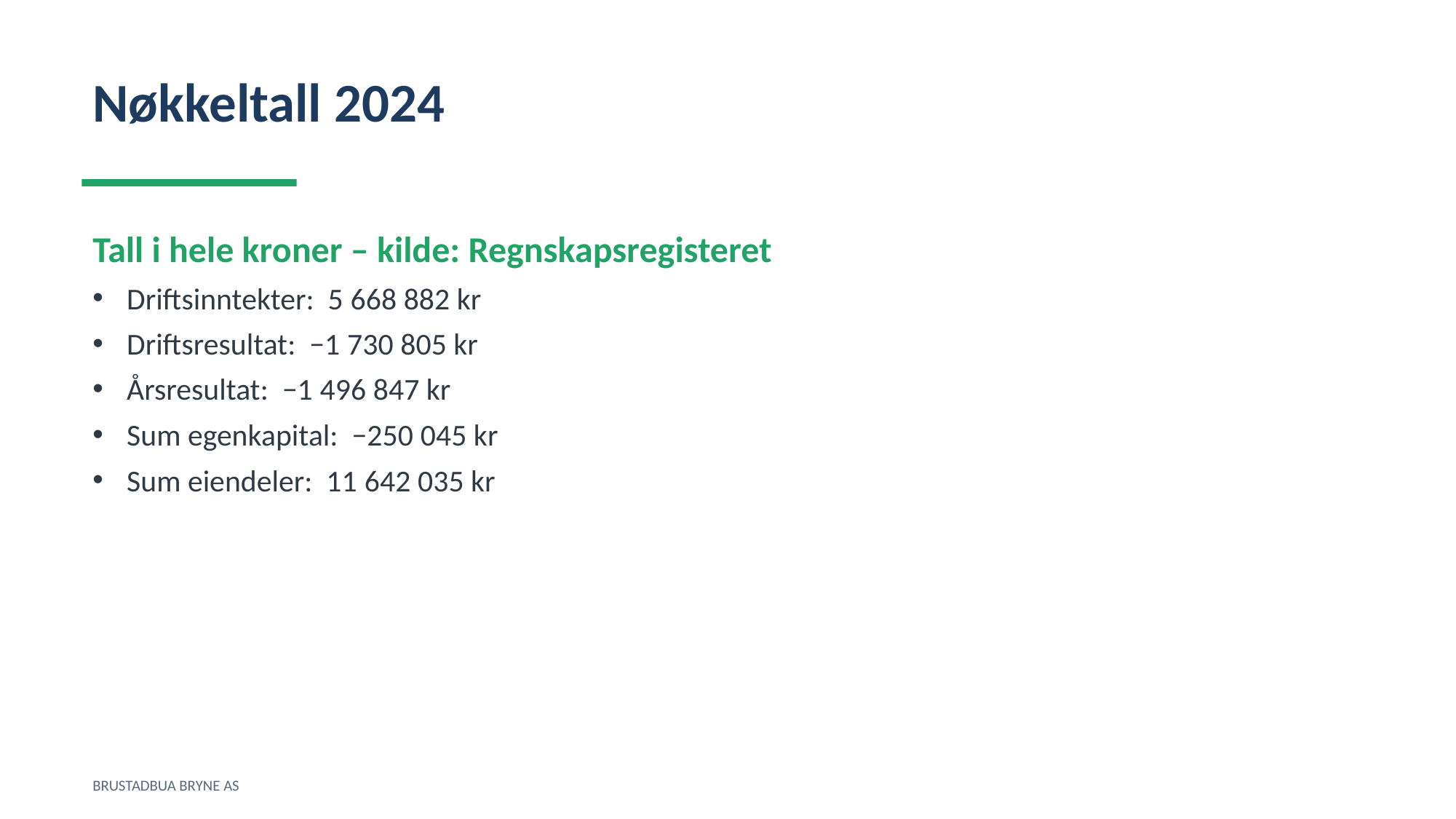

Nøkkeltall 2024

Tall i hele kroner – kilde: Regnskapsregisteret
Driftsinntekter:  5 668 882 kr
Driftsresultat:  −1 730 805 kr
Årsresultat:  −1 496 847 kr
Sum egenkapital:  −250 045 kr
Sum eiendeler:  11 642 035 kr
BRUSTADBUA BRYNE AS